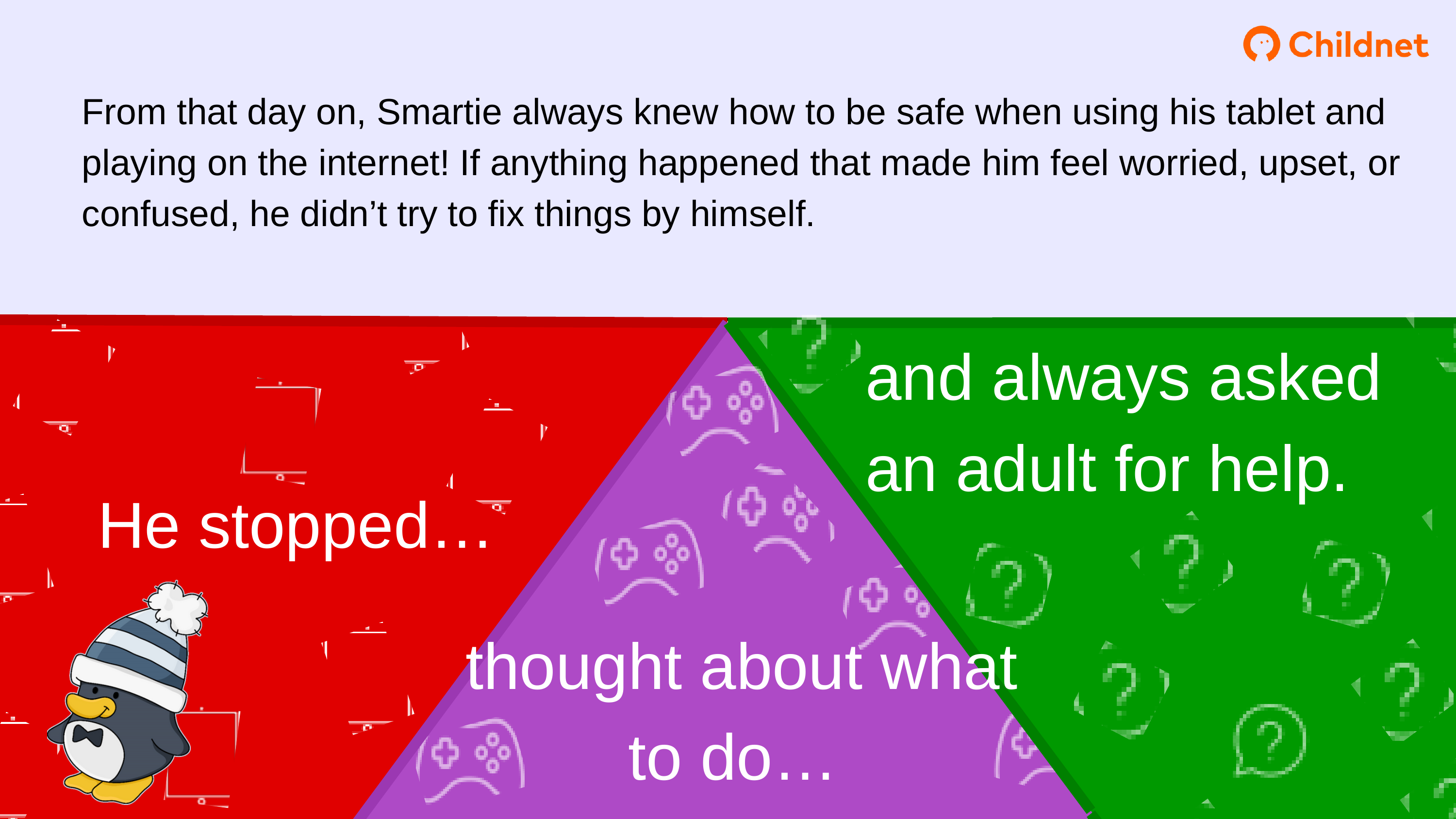

From that day on, Smartie always knew how to be safe when using his tablet and playing on the internet! If anything happened that made him feel worried, upset, or confused, he didn’t try to fix things by himself.

and always asked an adult for help.

He stopped…

thought about what to do…